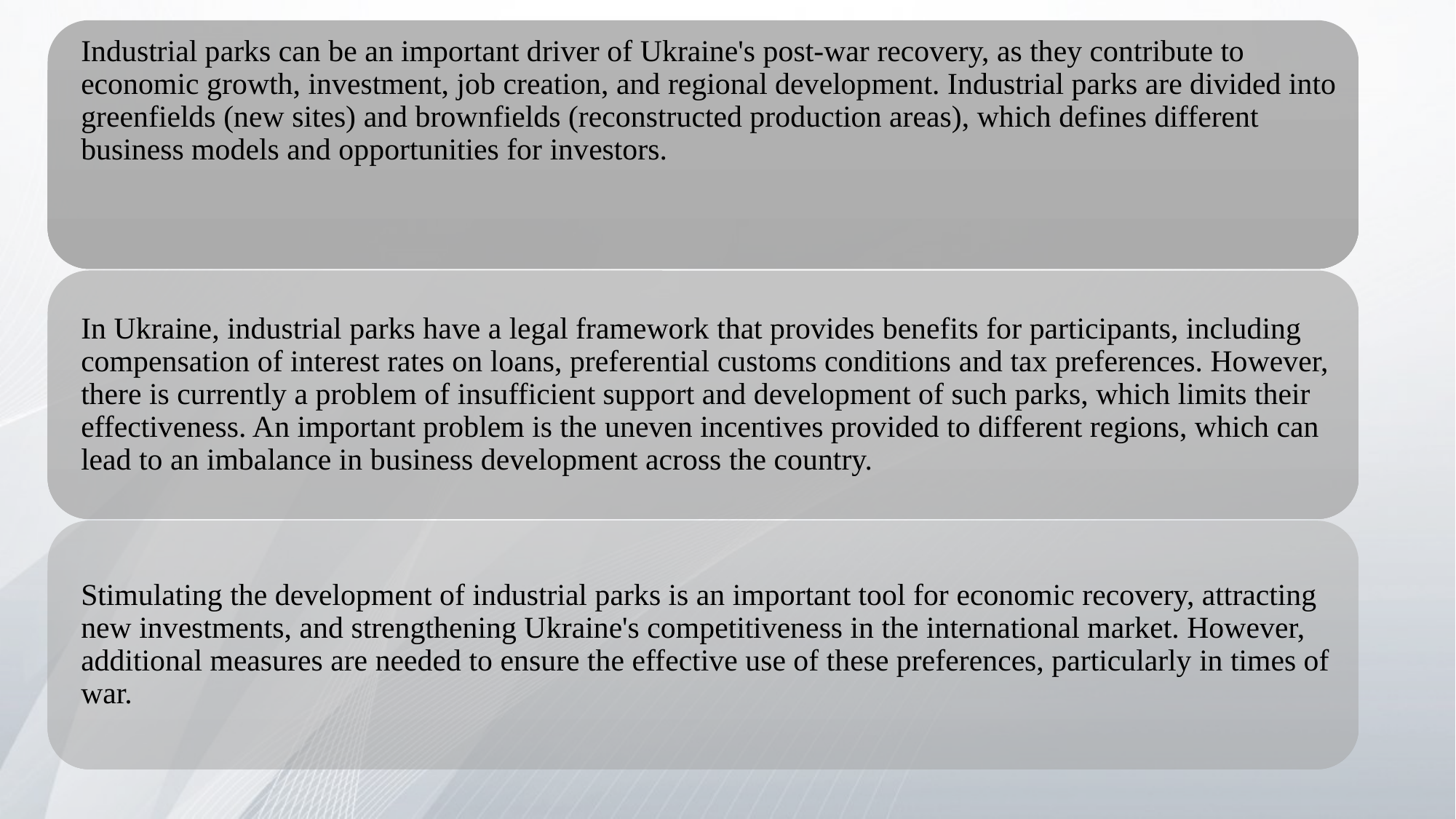

Industrial parks can be an important driver of Ukraine's post-war recovery, as they contribute to economic growth, investment, job creation, and regional development. Industrial parks are divided into greenfields (new sites) and brownfields (reconstructed production areas), which defines different business models and opportunities for investors.

In Ukraine, industrial parks have a legal framework that provides benefits for participants, including compensation of interest rates on loans, preferential customs conditions and tax preferences. However, there is currently a problem of insufficient support and development of such parks, which limits their effectiveness. An important problem is the uneven incentives provided to different regions, which can lead to an imbalance in business development across the country.
Stimulating the development of industrial parks is an important tool for economic recovery, attracting new investments, and strengthening Ukraine's competitiveness in the international market. However, additional measures are needed to ensure the effective use of these preferences, particularly in times of war.